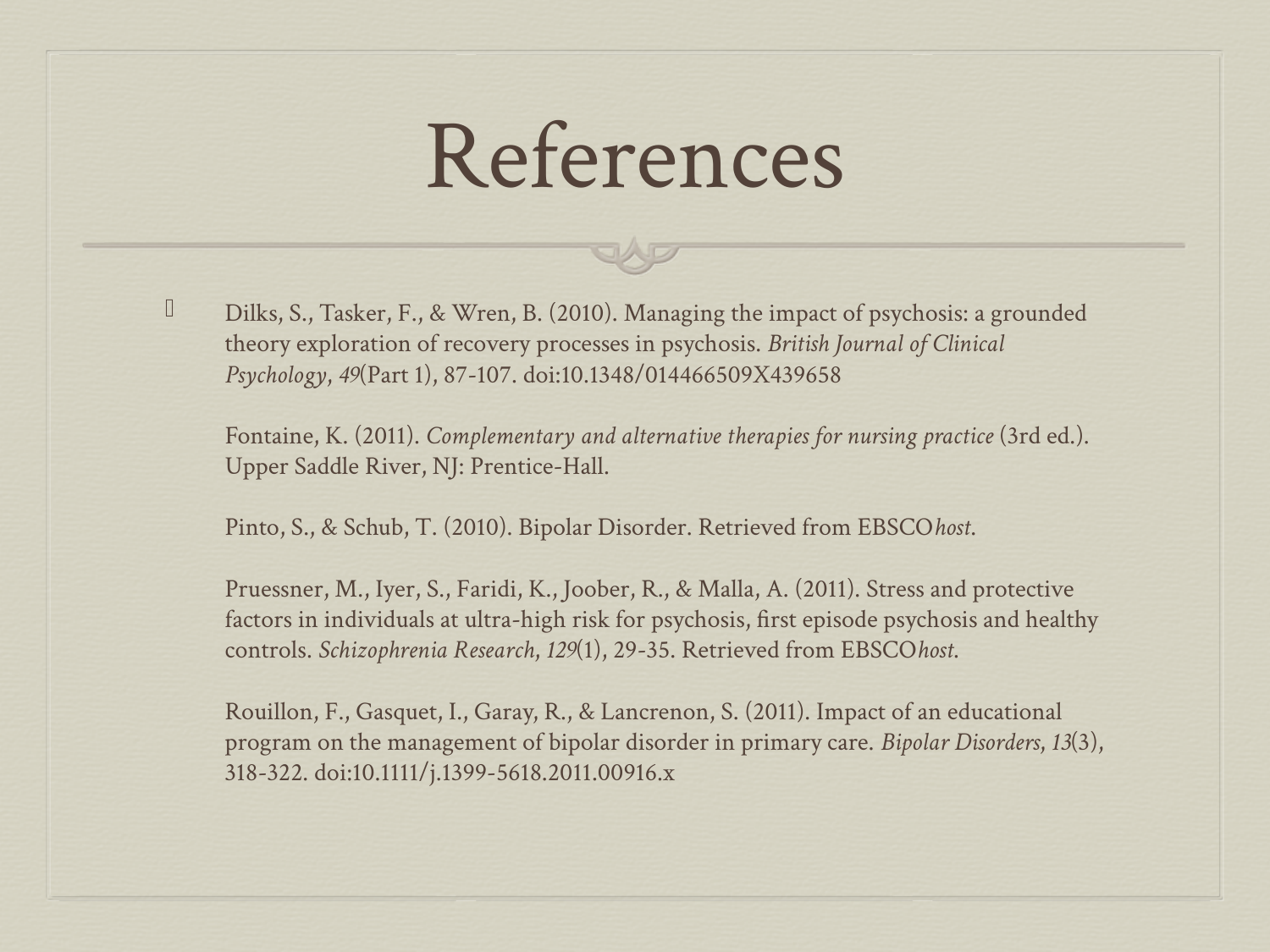

# References
Dilks, S., Tasker, F., & Wren, B. (2010). Managing the impact of psychosis: a grounded theory exploration of recovery processes in psychosis. British Journal of Clinical Psychology, 49(Part 1), 87-107. doi:10.1348/014466509X439658
Fontaine, K. (2011). Complementary and alternative therapies for nursing practice (3rd ed.). Upper Saddle River, NJ: Prentice-Hall.
Pinto, S., & Schub, T. (2010). Bipolar Disorder. Retrieved from EBSCOhost.
Pruessner, M., Iyer, S., Faridi, K., Joober, R., & Malla, A. (2011). Stress and protective factors in individuals at ultra-high risk for psychosis, first episode psychosis and healthy controls. Schizophrenia Research, 129(1), 29-35. Retrieved from EBSCOhost.
Rouillon, F., Gasquet, I., Garay, R., & Lancrenon, S. (2011). Impact of an educational program on the management of bipolar disorder in primary care. Bipolar Disorders, 13(3), 318-322. doi:10.1111/j.1399-5618.2011.00916.x